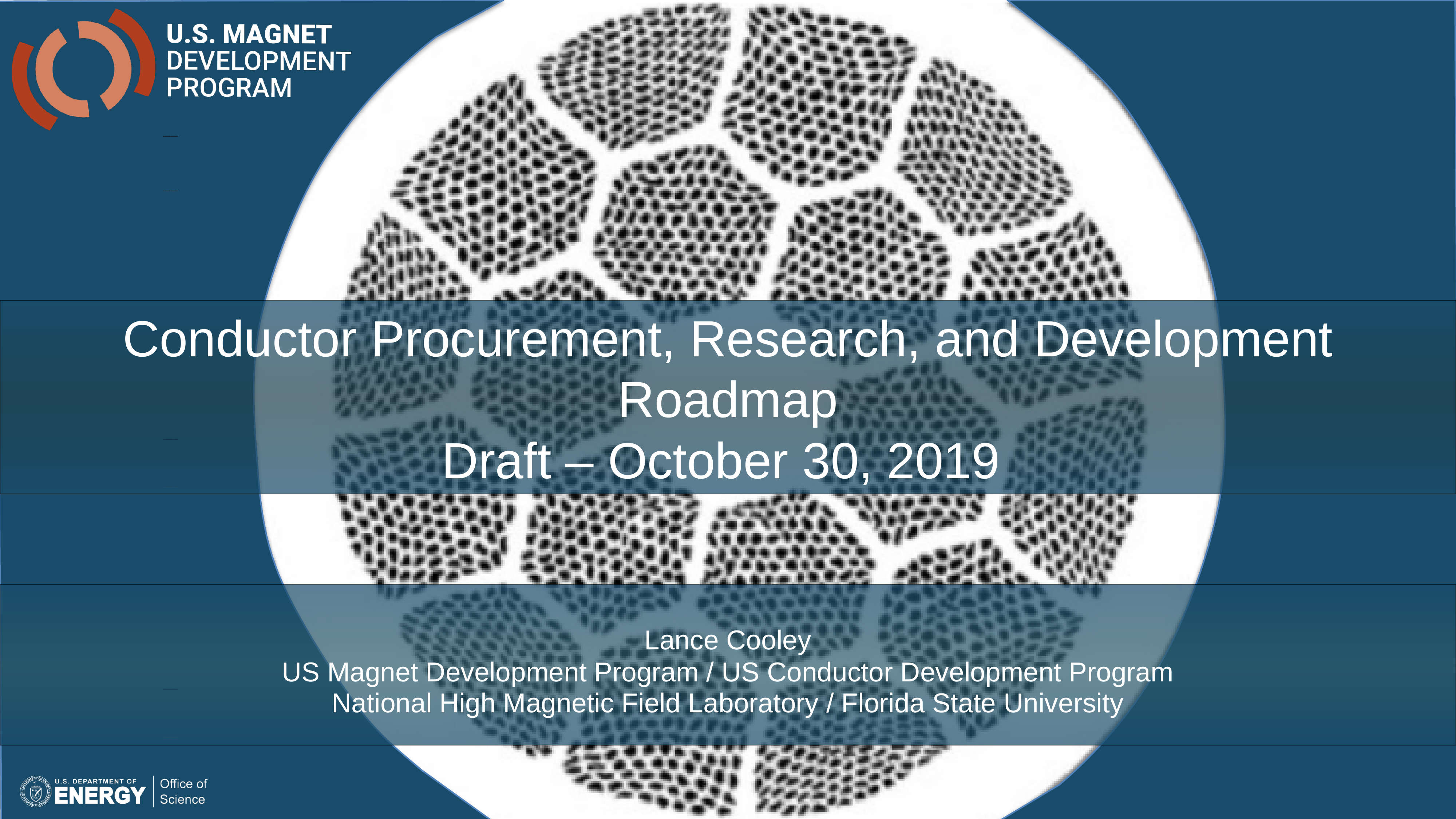

Conductor Procurement, Research, and Development
Roadmap
Draft – October 30, 2019

Lance Cooley
US Magnet Development Program / US Conductor Development Program
National High Magnetic Field Laboratory / Florida State University